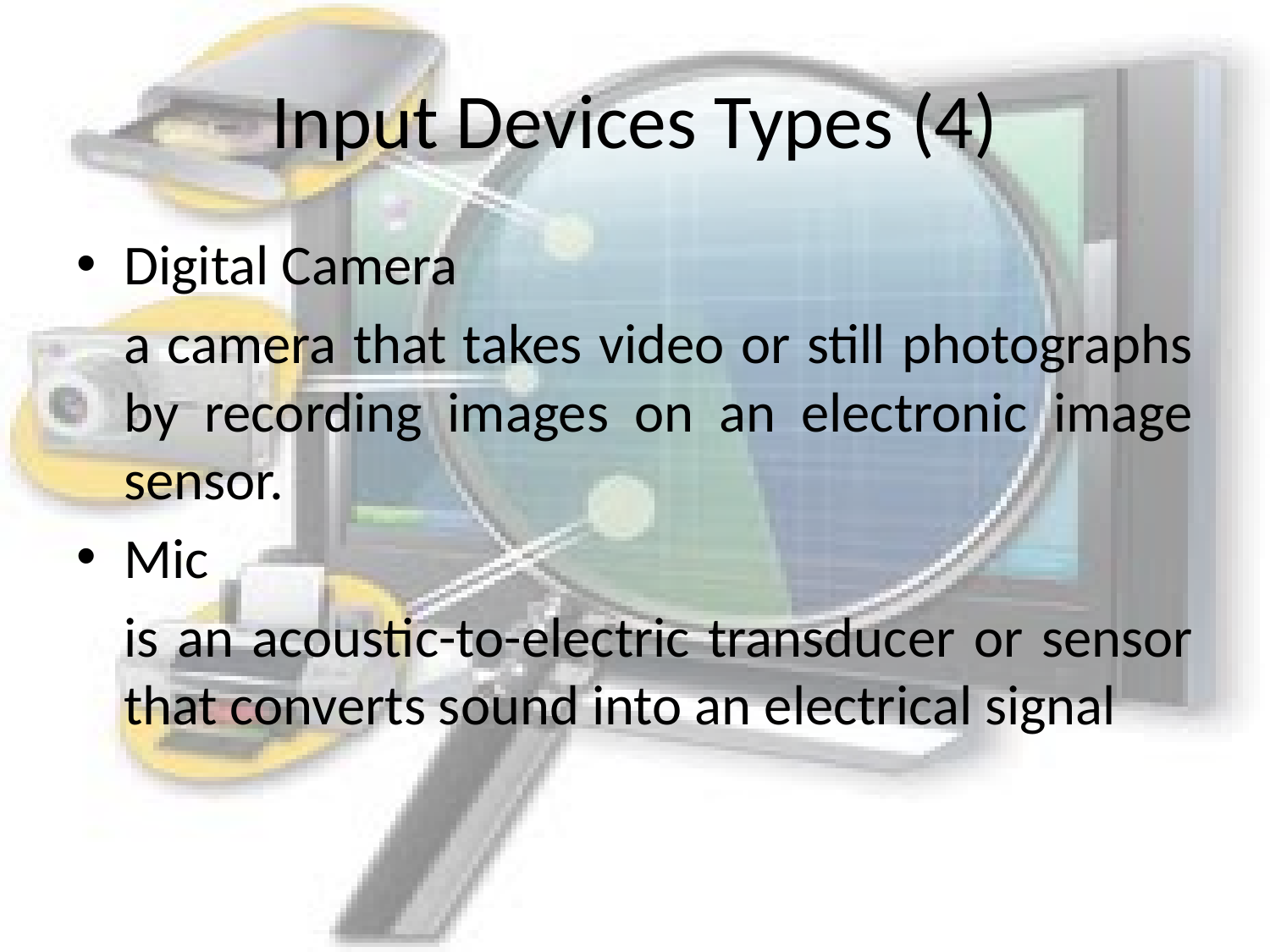

# Input Devices Types (4)
Digital Camera
	a camera that takes video or still photographs by recording images on an electronic image sensor.
Mic
	is an acoustic-to-electric transducer or sensor that converts sound into an electrical signal